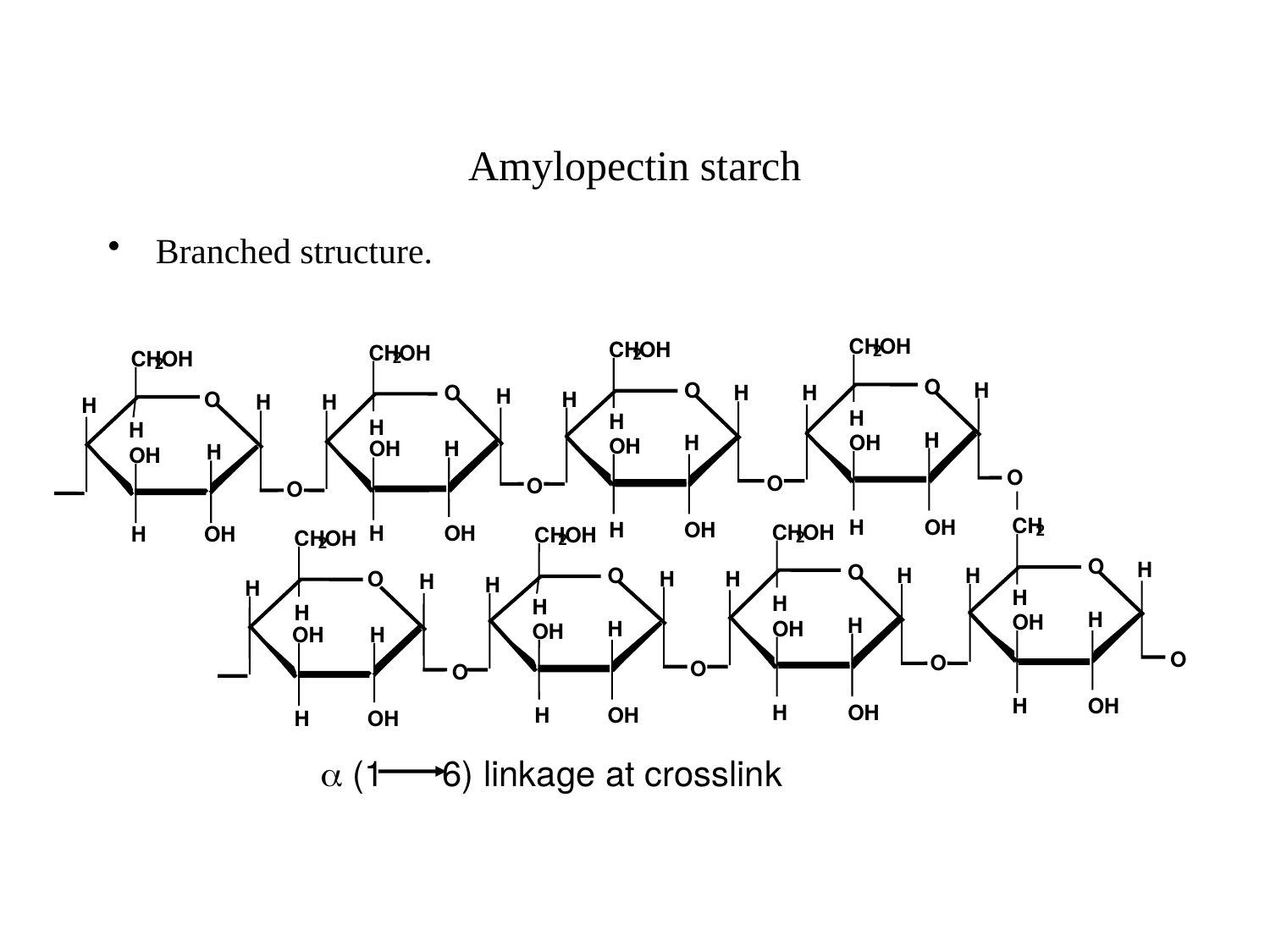

# Amylopectin starch
Branched structure.
CH
OH
2
CH
OH
2
CH
OH
2
CH
OH
2

O
O
H
O
H
H
H
O
H
H
H

H

H

H

H

H

H
H
OH
OH

OH
H

H

OH

O
O
O

H
OH
O
H
OH
H
OH

CH
2
CH
OH
2
CH
OH
2
CH
OH
2

O
H
O
O
H
H
O
H
H
H
H

H

H

H

H

H

H
OH
H
H
OH

OH

OH
H

O

O
O
O

H
OH
H
OH
H
OH
H
OH
H
OH
α (1      6) linkage at crosslink